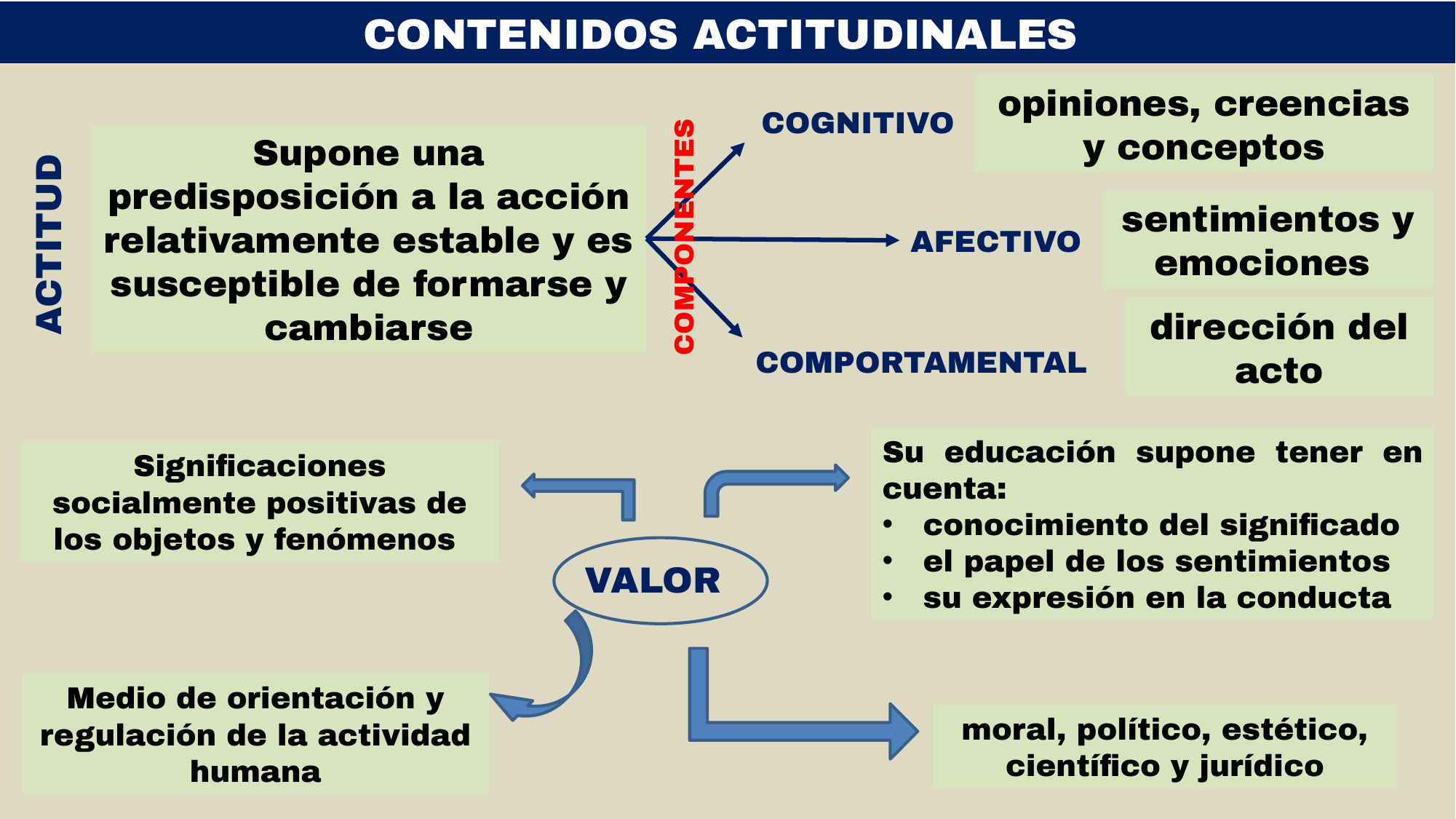

CONTENIDOS ACTITUDINALES

opiniones, creencias y conceptos
COGNITIVO
Supone una predisposición a la acción relativamente estable y es susceptible de formarse y cambiarse
sentimientos y emociones
COMPONENTES
AFECTIVO
ACTITUD
dirección del acto
COMPORTAMENTAL
Su educación supone tener en cuenta:
conocimiento del significado
el papel de los sentimientos
su expresión en la conducta

Significaciones socialmente positivas de los objetos y fenómenos

VALOR

Medio de orientación y regulación de la actividad humana
moral, político, estético, científico y jurídico